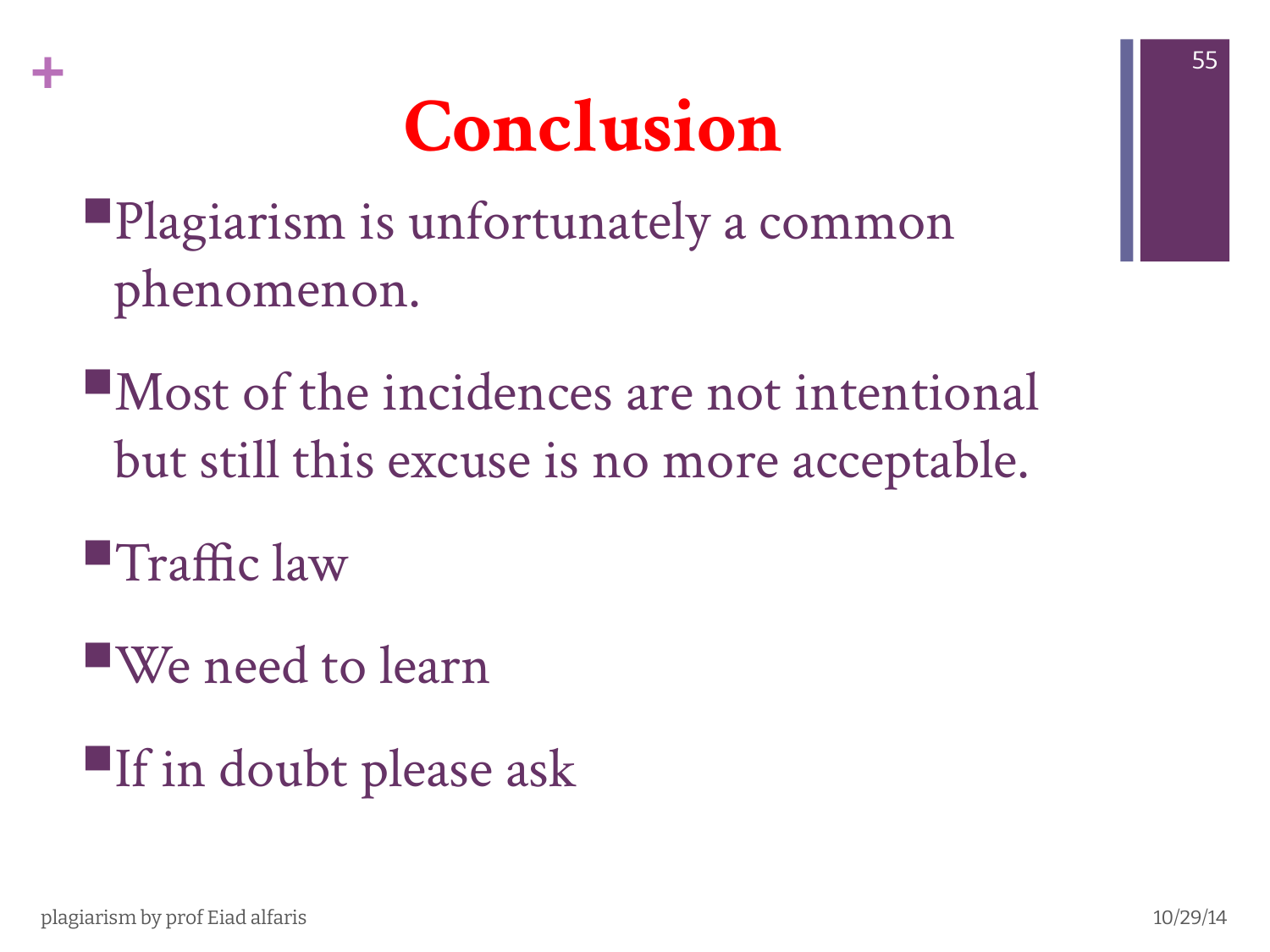

55
# Conclusion
Plagiarism is unfortunately a common phenomenon.
Most of the incidences are not intentional but still this excuse is no more acceptable.
Traffic law
We need to learn
If in doubt please ask
plagiarism by prof Eiad alfaris
10/29/14